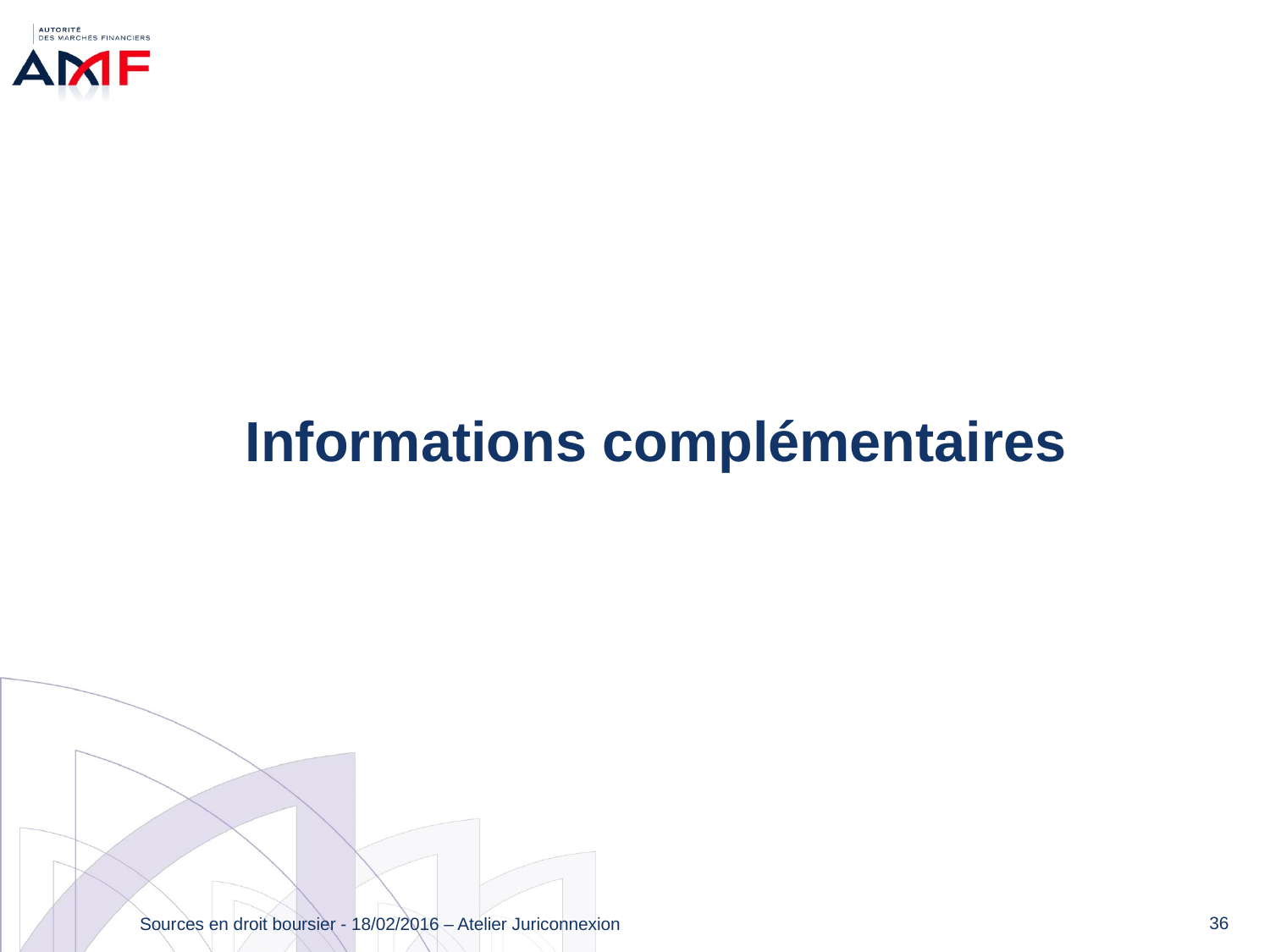

Informations complémentaires
36
Sources en droit boursier - 18/02/2016 – Atelier Juriconnexion